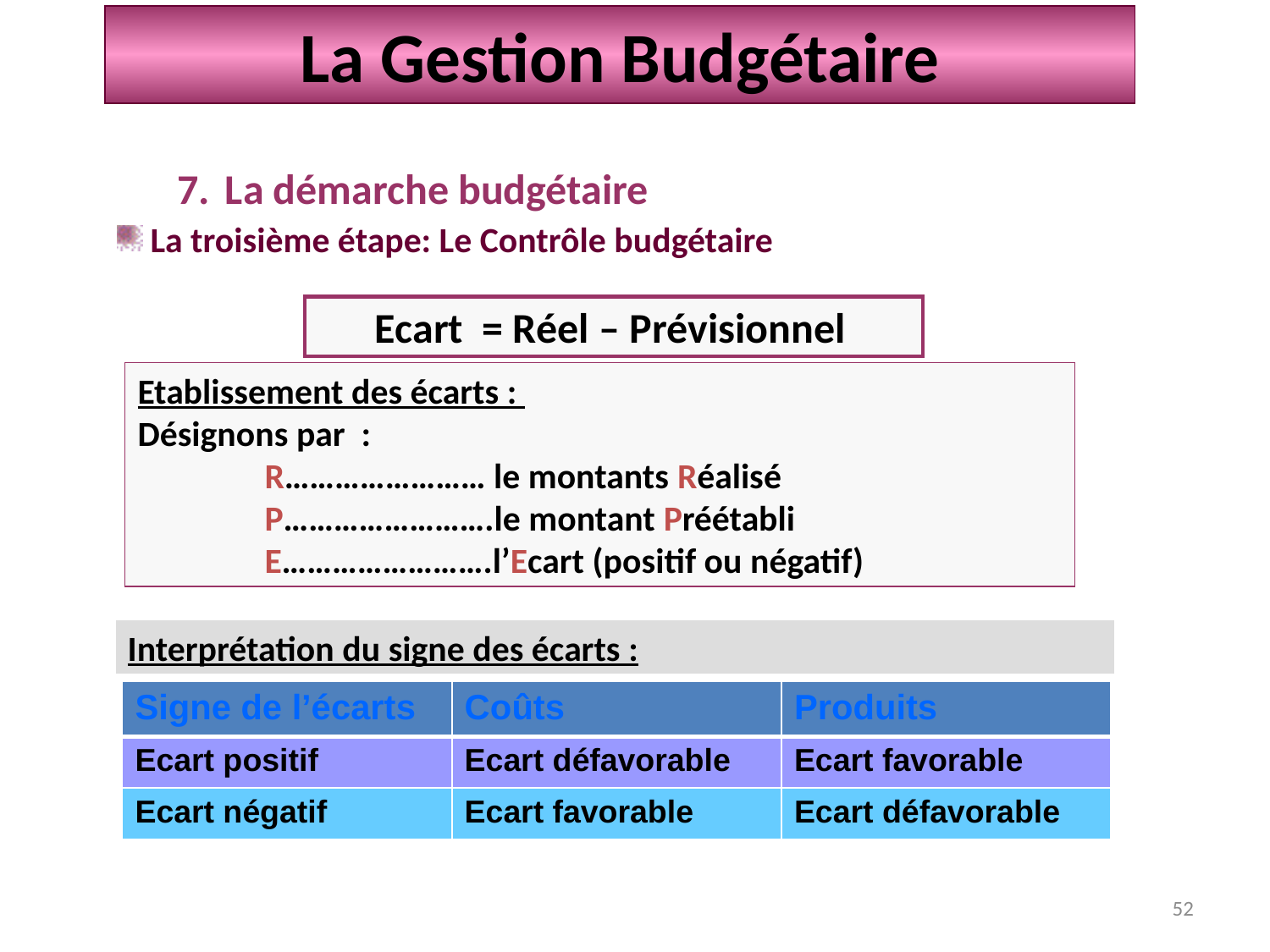

La Gestion Budgétaire
La démarche budgétaire
 La troisième étape: Le Contrôle budgétaire
Ecart  = Réel – Prévisionnel
Etablissement des écarts :
Désignons par  :
R…………………… le montants Réalisé
P…………………….le montant Préétabli
E…………………….l’Ecart (positif ou négatif)
Interprétation du signe des écarts :
| Signe de l’écarts | Coûts | Produits |
| --- | --- | --- |
| Ecart positif | Ecart défavorable | Ecart favorable |
| Ecart négatif | Ecart favorable | Ecart défavorable |
52